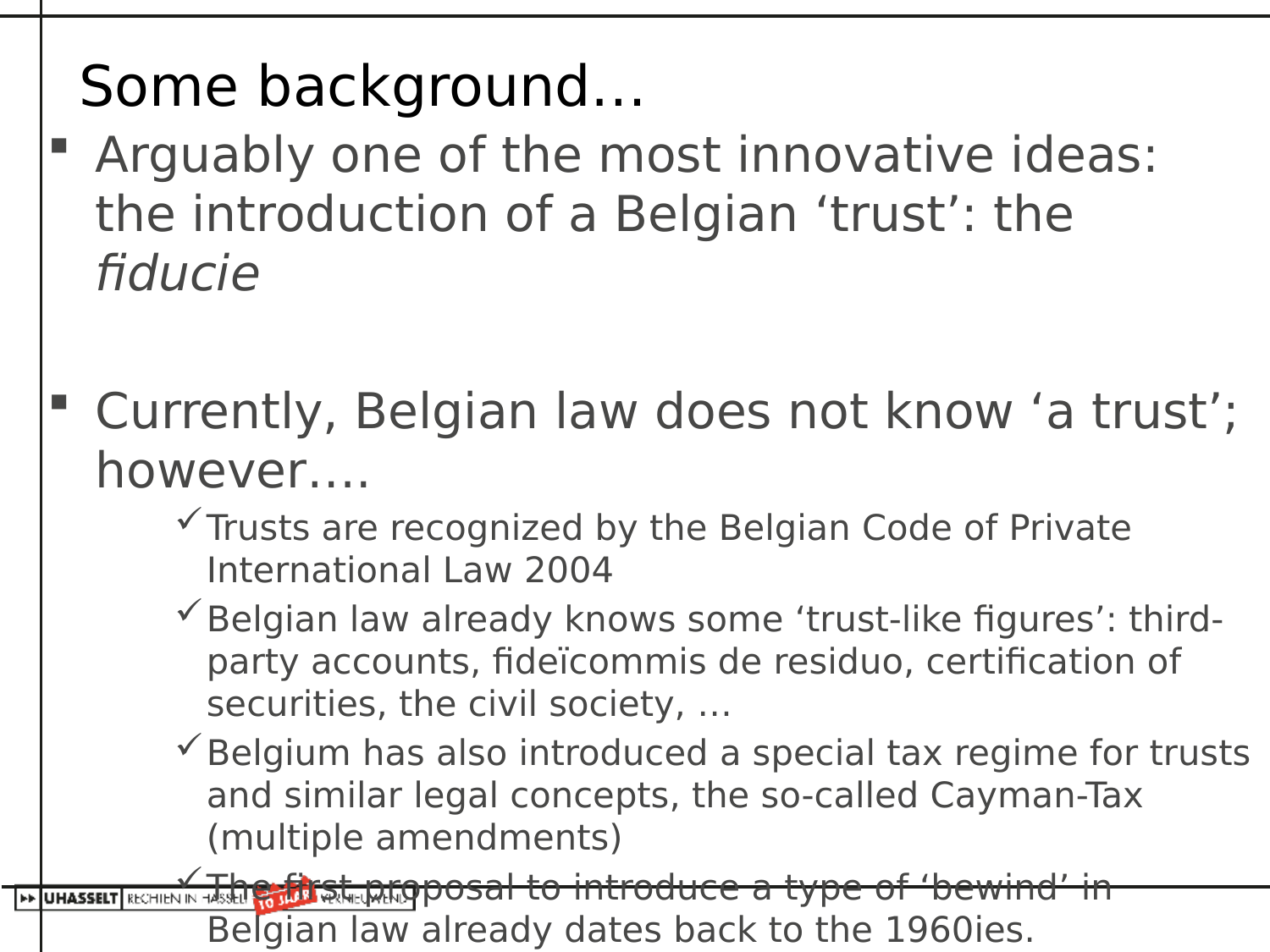

# Some background…
Arguably one of the most innovative ideas: the introduction of a Belgian ‘trust’: the fiducie

Currently, Belgian law does not know ‘a trust’; however….
Trusts are recognized by the Belgian Code of Private International Law 2004
Belgian law already knows some ‘trust-like figures’: third-party accounts, fideïcommis de residuo, certification of securities, the civil society, …
Belgium has also introduced a special tax regime for trusts and similar legal concepts, the so-called Cayman-Tax (multiple amendments)
The first proposal to introduce a type of ‘bewind’ in Belgian law already dates back to the 1960ies.
Proposal heavily inspired by the French fiducies, introduced in 2007